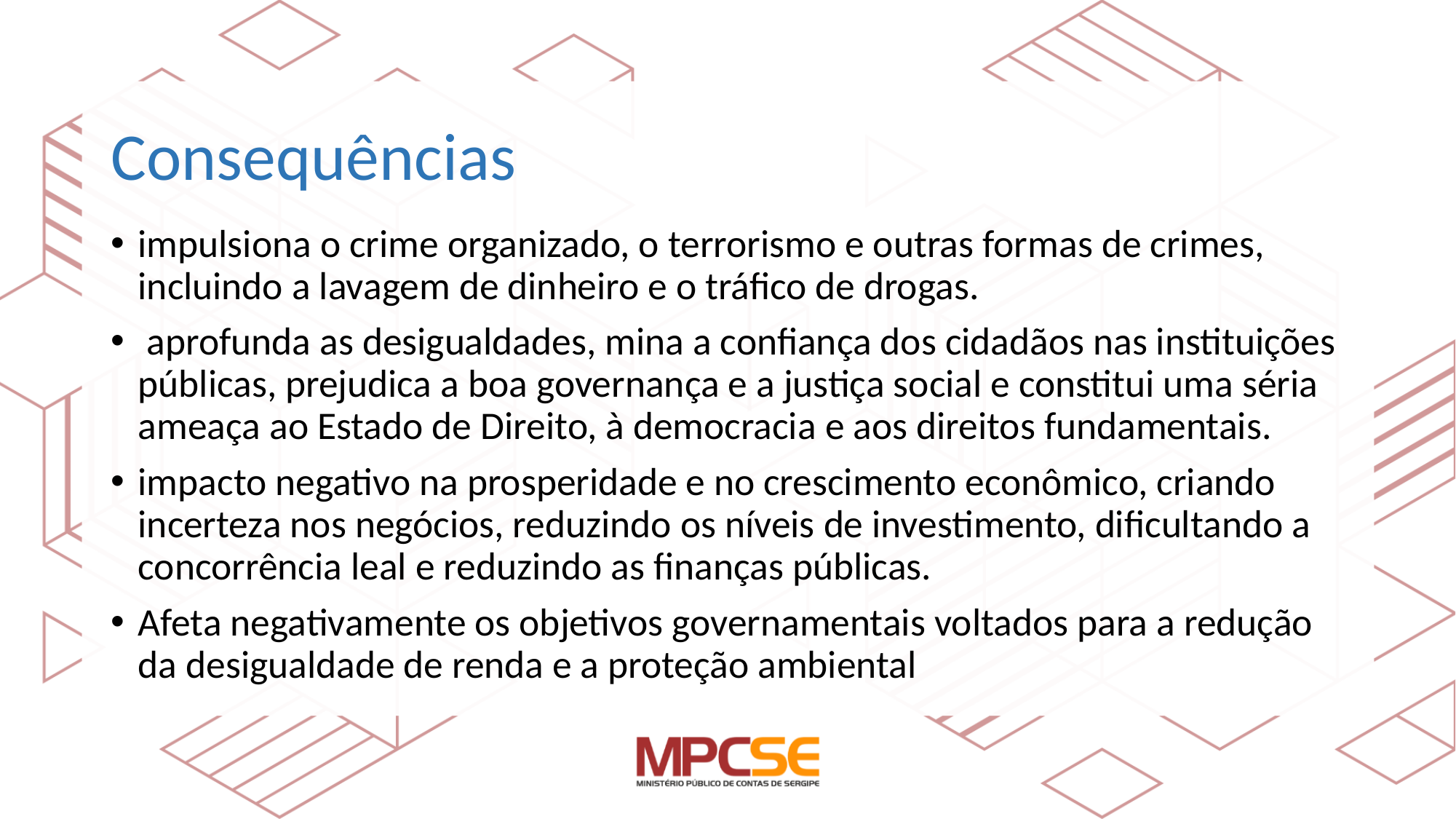

# Consequências
impulsiona o crime organizado, o terrorismo e outras formas de crimes, incluindo a lavagem de dinheiro e o tráfico de drogas.
 aprofunda as desigualdades, mina a confiança dos cidadãos nas instituições públicas, prejudica a boa governança e a justiça social e constitui uma séria ameaça ao Estado de Direito, à democracia e aos direitos fundamentais.
impacto negativo na prosperidade e no crescimento econômico, criando incerteza nos negócios, reduzindo os níveis de investimento, dificultando a concorrência leal e reduzindo as finanças públicas.
Afeta negativamente os objetivos governamentais voltados para a redução da desigualdade de renda e a proteção ambiental